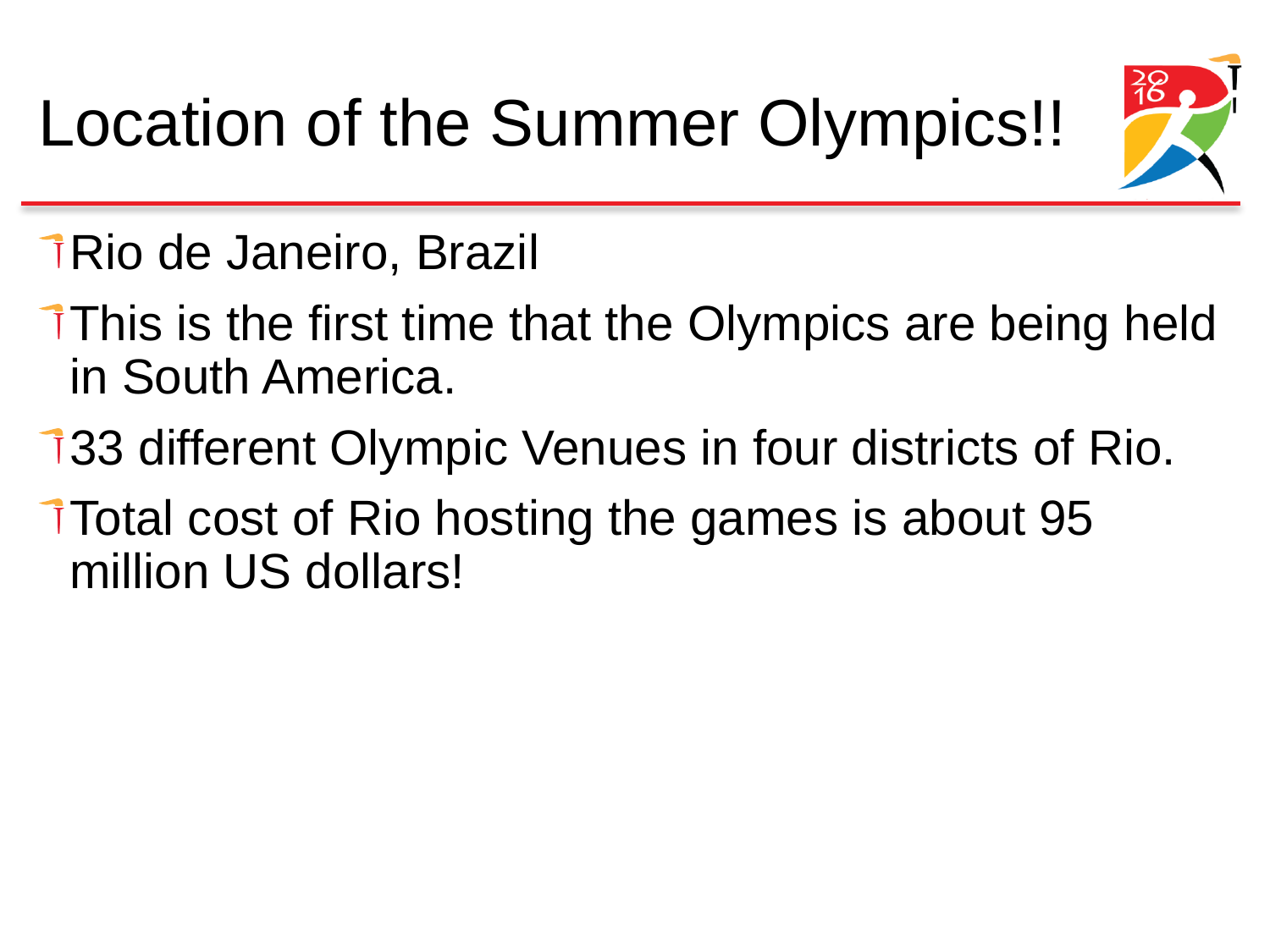

# Location of the Summer Olympics!!
Rio de Janeiro, Brazil
This is the first time that the Olympics are being held in South America.
33 different Olympic Venues in four districts of Rio.
Total cost of Rio hosting the games is about 95 million US dollars!